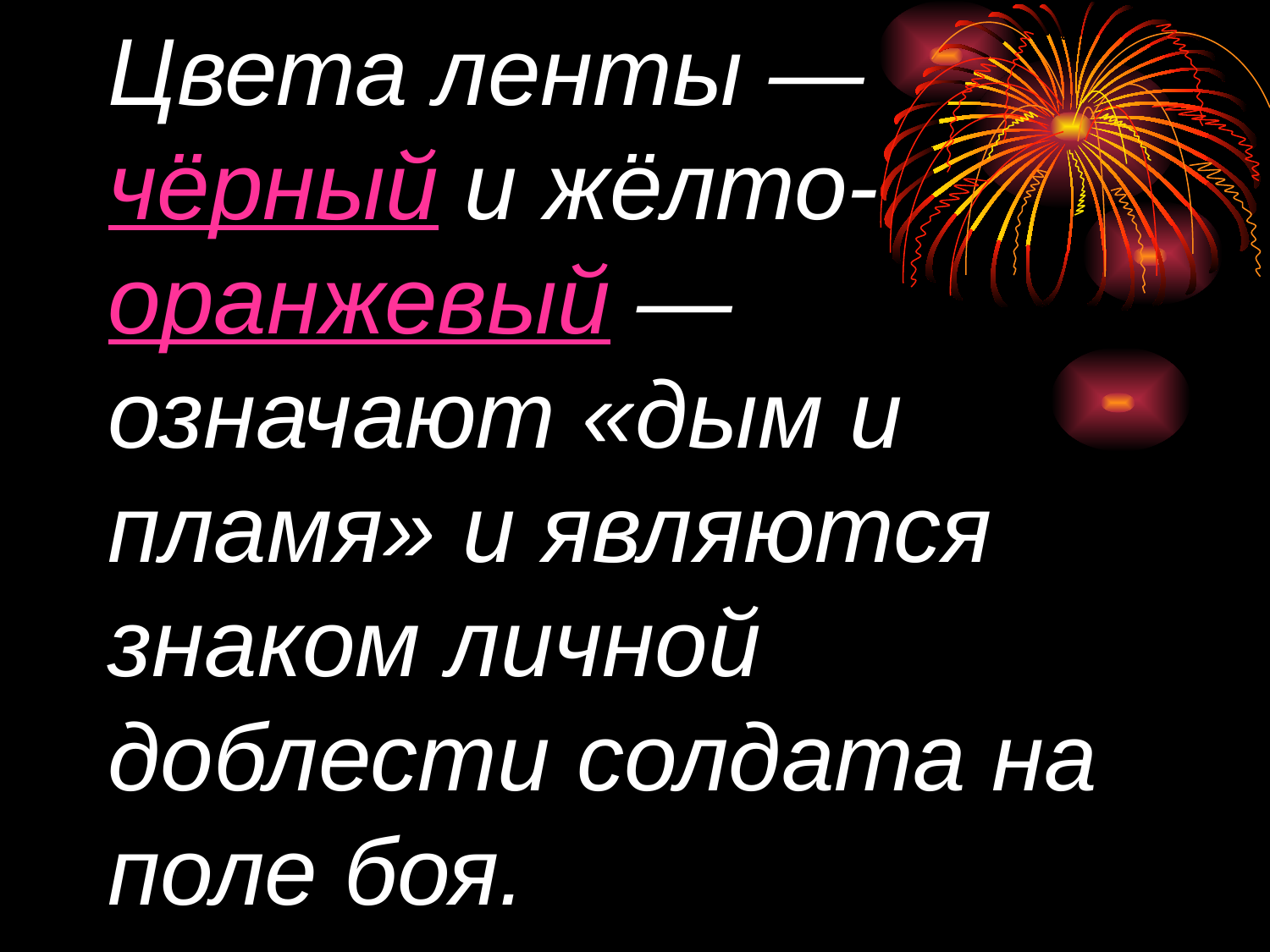

# Цвета ленты — чёрный и жёлто-оранжевый — означают «дым и пламя» и являются знаком личной доблести солдата на поле боя.